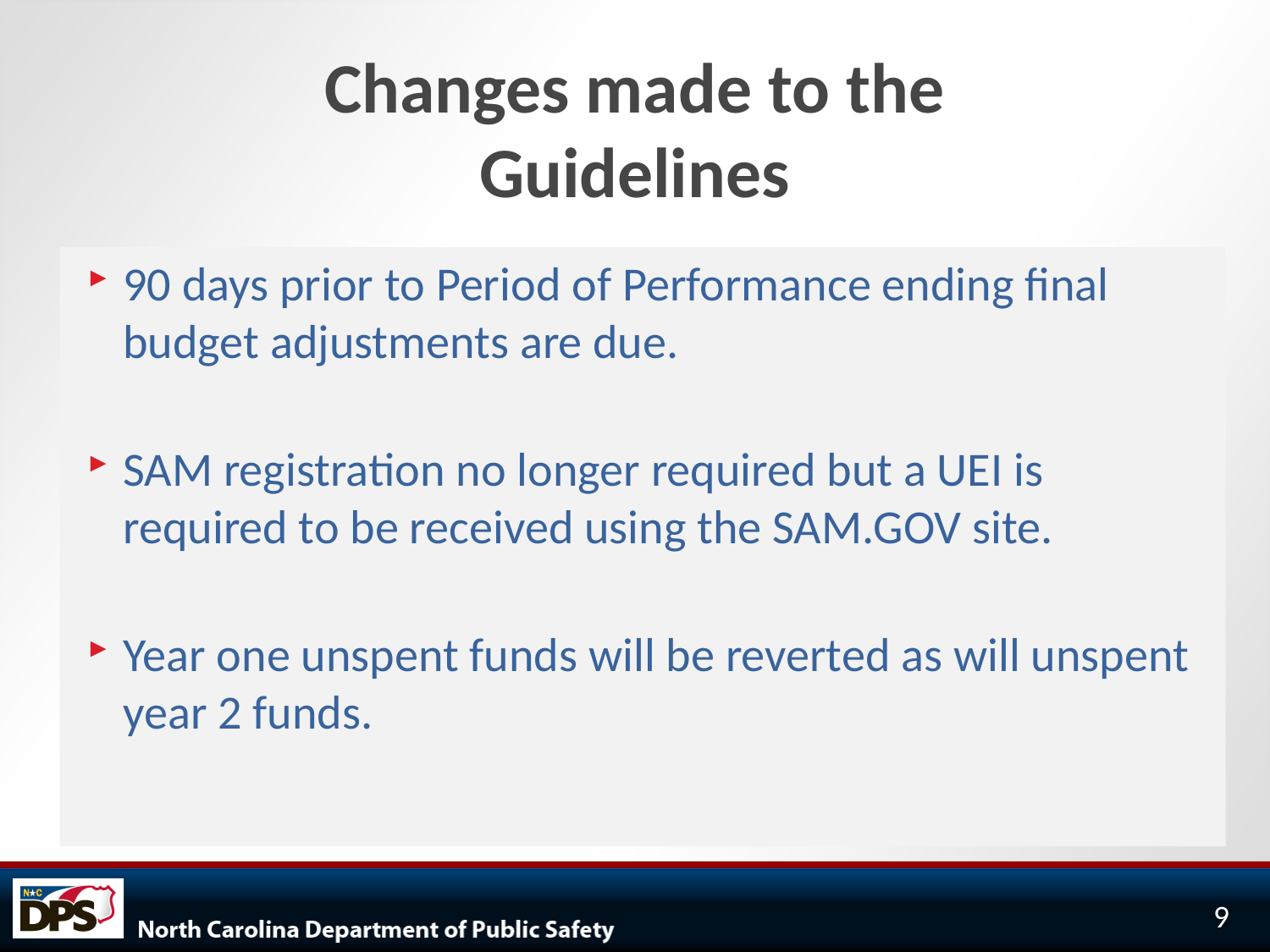

# Changes made to the Guidelines
90 days prior to Period of Performance ending final budget adjustments are due.

SAM registration no longer required but a UEI is required to be received using the SAM.GOV site.

Year one unspent funds will be reverted as will unspent year 2 funds.

9